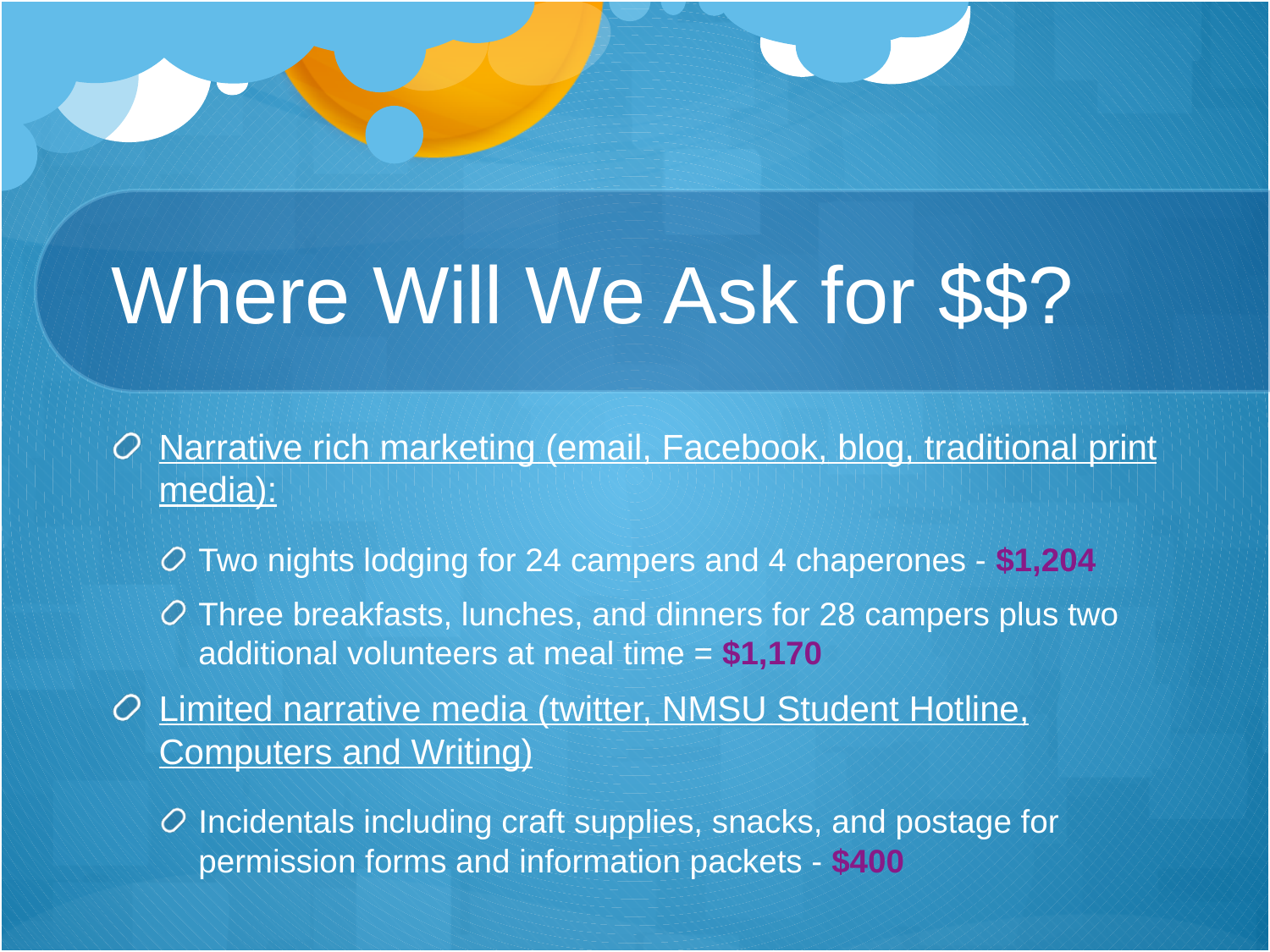

# Where Will We Ask for $$?
Narrative rich marketing (email, Facebook, blog, traditional print media):
Two nights lodging for 24 campers and 4 chaperones - $1,204
Three breakfasts, lunches, and dinners for 28 campers plus two additional volunteers at meal time = $1,170
Limited narrative media (twitter, NMSU Student Hotline, Computers and Writing)
Incidentals including craft supplies, snacks, and postage for permission forms and information packets - $400